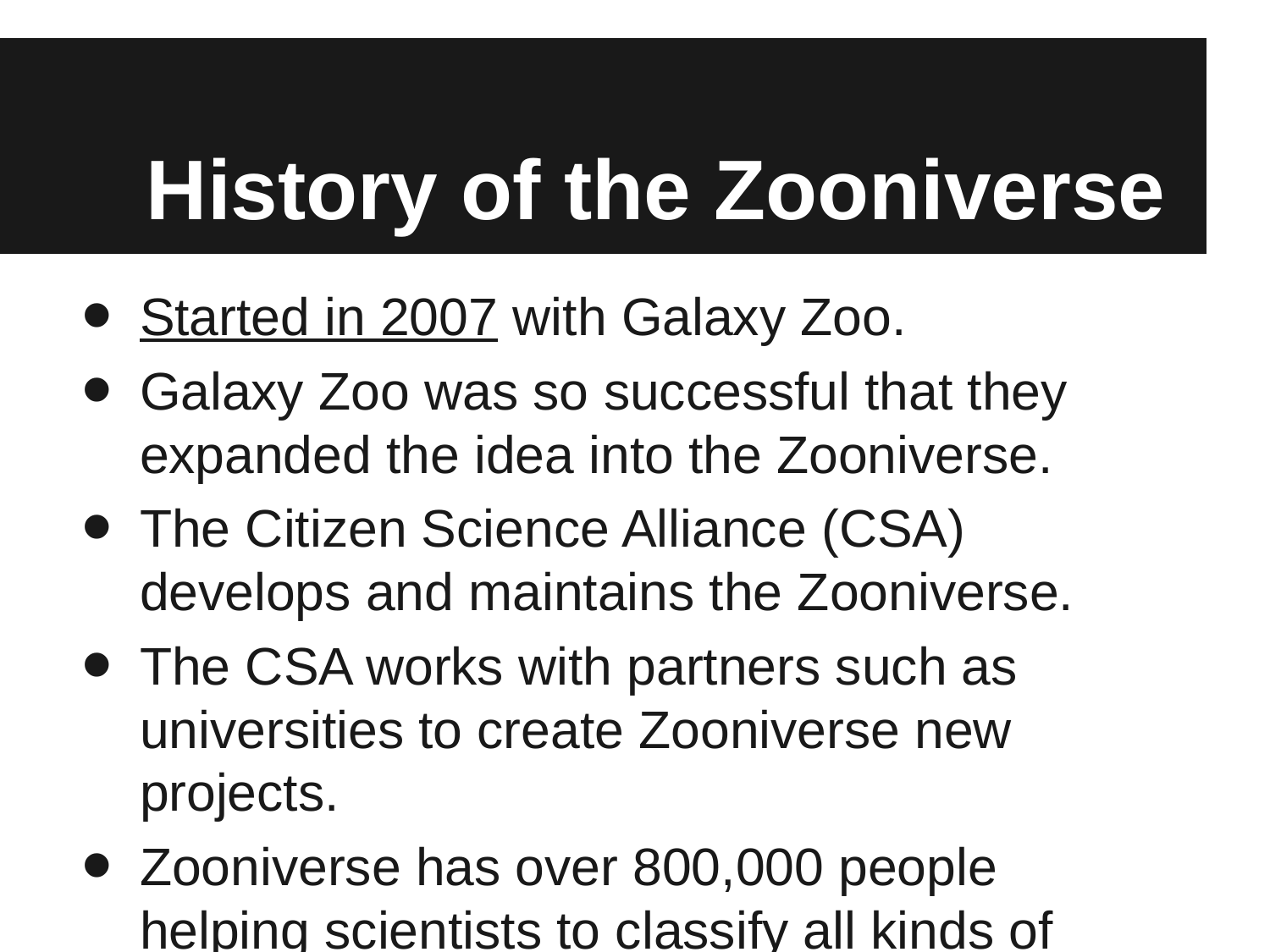

# History of the Zooniverse
Started in 2007 with Galaxy Zoo.
Galaxy Zoo was so successful that they expanded the idea into the Zooniverse.
The Citizen Science Alliance (CSA) develops and maintains the Zooniverse.
The CSA works with partners such as universities to create Zooniverse new projects.
Zooniverse has over 800,000 people helping scientists to classify all kinds of things